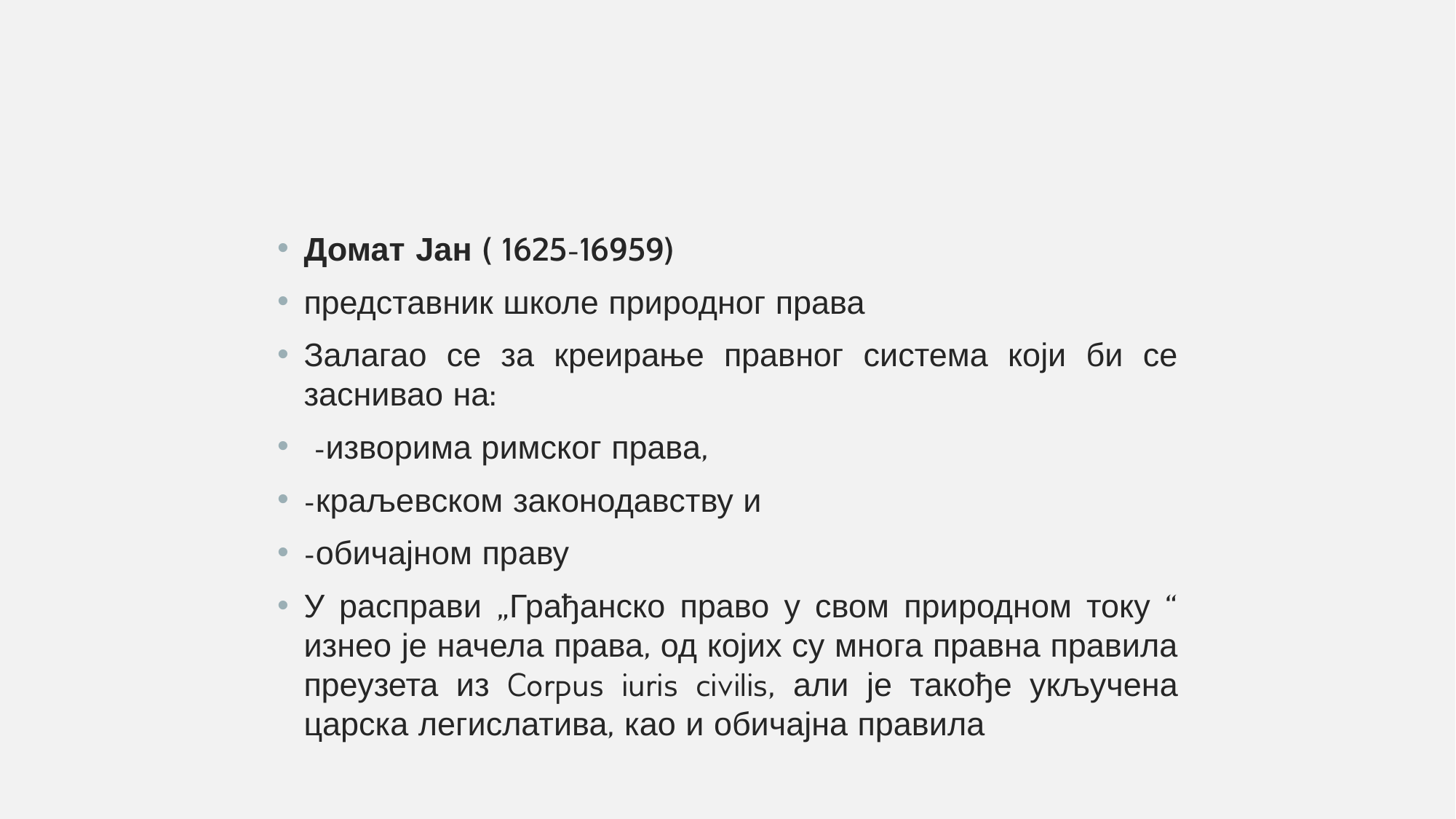

#
Домат Јан ( 1625-16959)
представник школе природног права
Залагао се за креирање правног система који би се заснивао на:
 -изворима римског права,
-краљевском законодавству и
-обичајном праву
У расправи „Грађанско право у свом природном току “ изнео је начела права, од којих су многа правна правила преузета из Corpus iuris civilis, али је такође укључена царска легислатива, као и обичајна правила